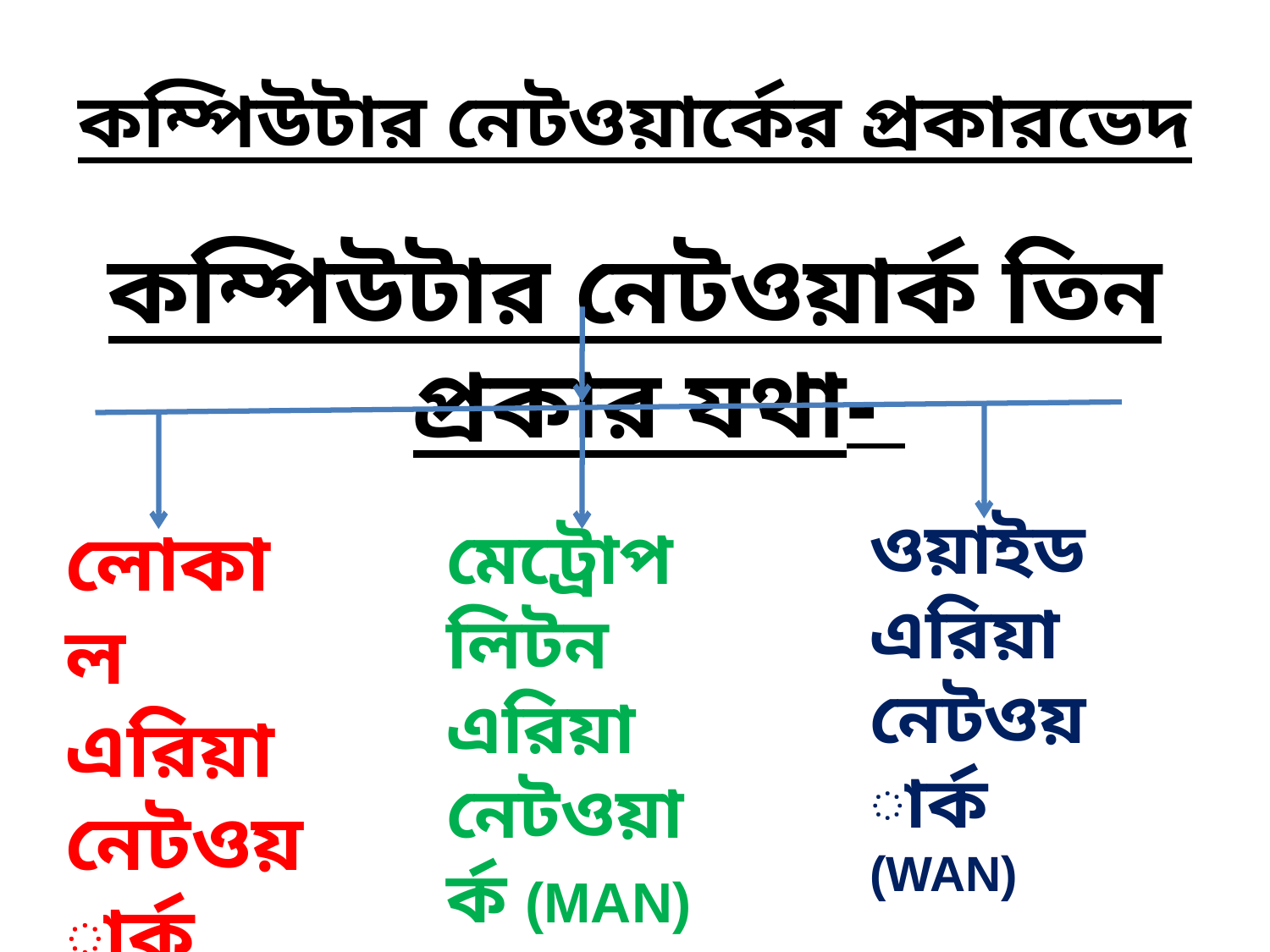

# কম্পিউটার নেটওয়ার্কের প্রকারভেদ
কম্পিউটার নেটওয়ার্ক তিন প্রকার যথা-
ওয়াইড এরিয়া  নেটওয়ার্ক (WAN)
লোকাল এরিয়া
নেটওয়ার্ক
(LAN)
মেট্রোপলিটন
এরিয়া নেটওয়ার্ক (MAN)